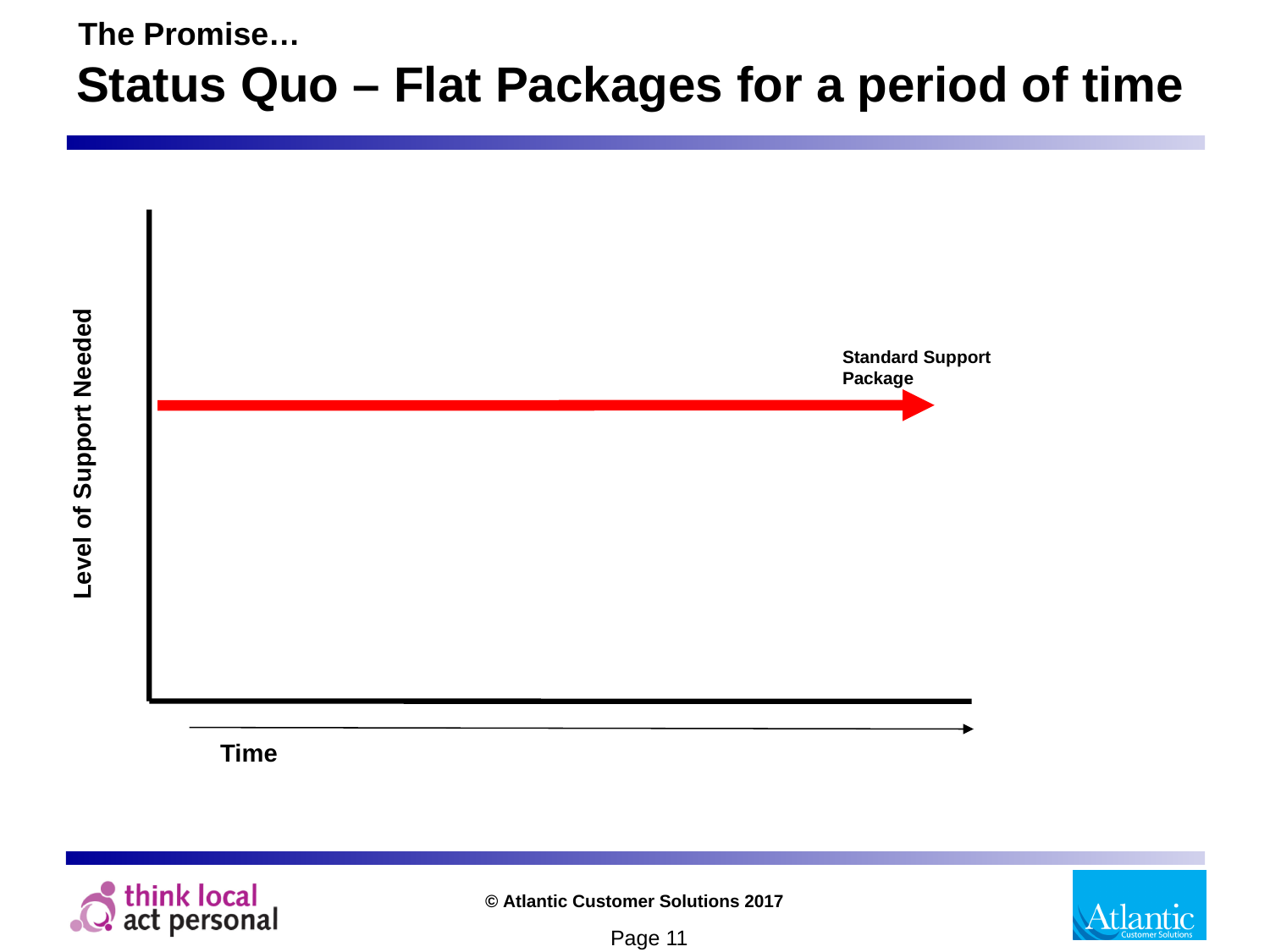

The Promise…
# Status Quo – Flat Packages for a period of time

Standard Support Package

Level of Support Needed

Time